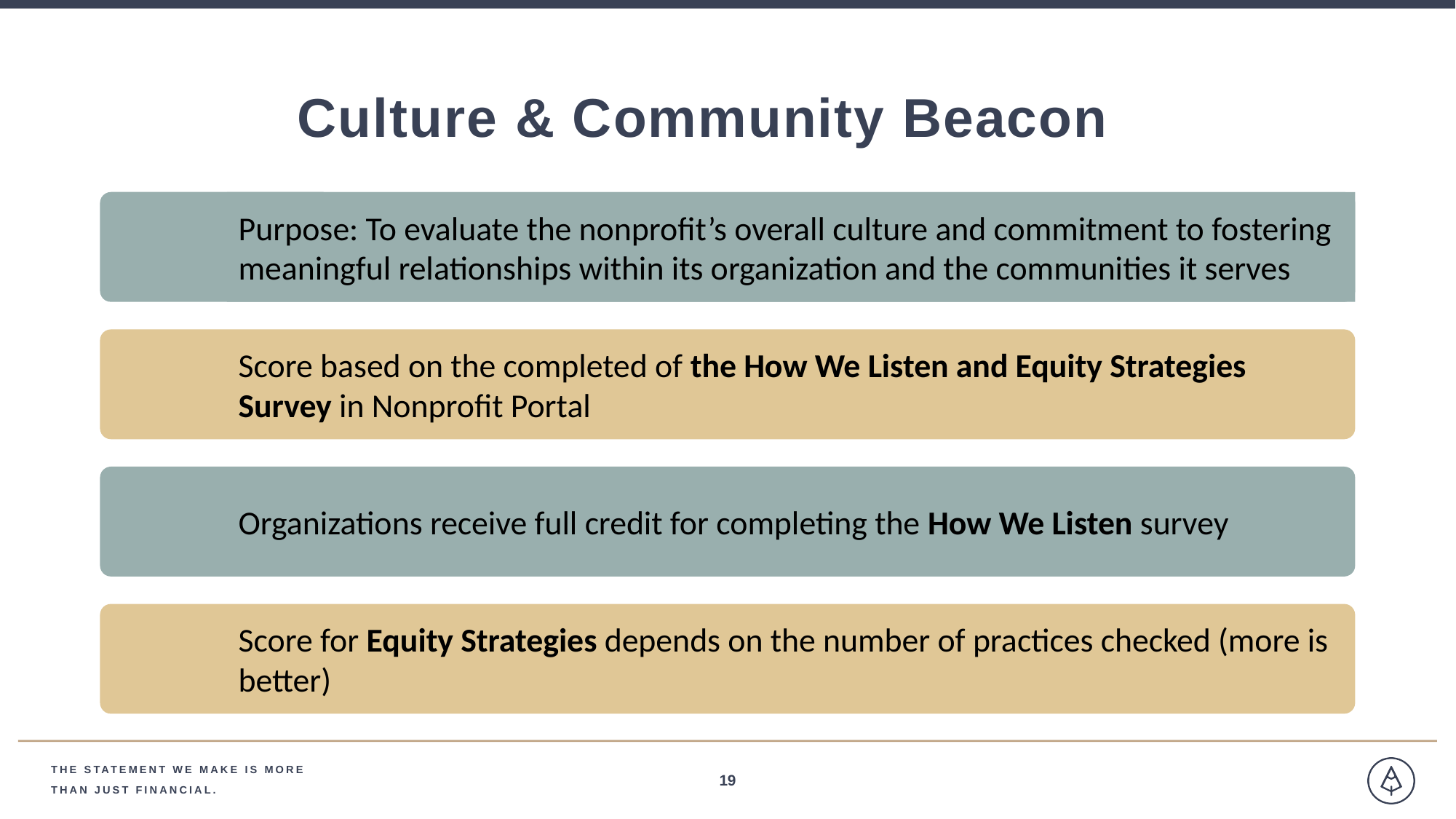

Culture & Community Beacon
Purpose: To evaluate the nonprofit’s overall culture and commitment to fostering meaningful relationships within its organization and the communities it serves
Score based on the completed of the How We Listen and Equity Strategies Survey in Nonprofit Portal
Organizations receive full credit for completing the How We Listen survey
Score for Equity Strategies depends on the number of practices checked (more is better)
THE STATEMENT WE MAKE IS MORE
THAN JUST FINANCIAL.
19